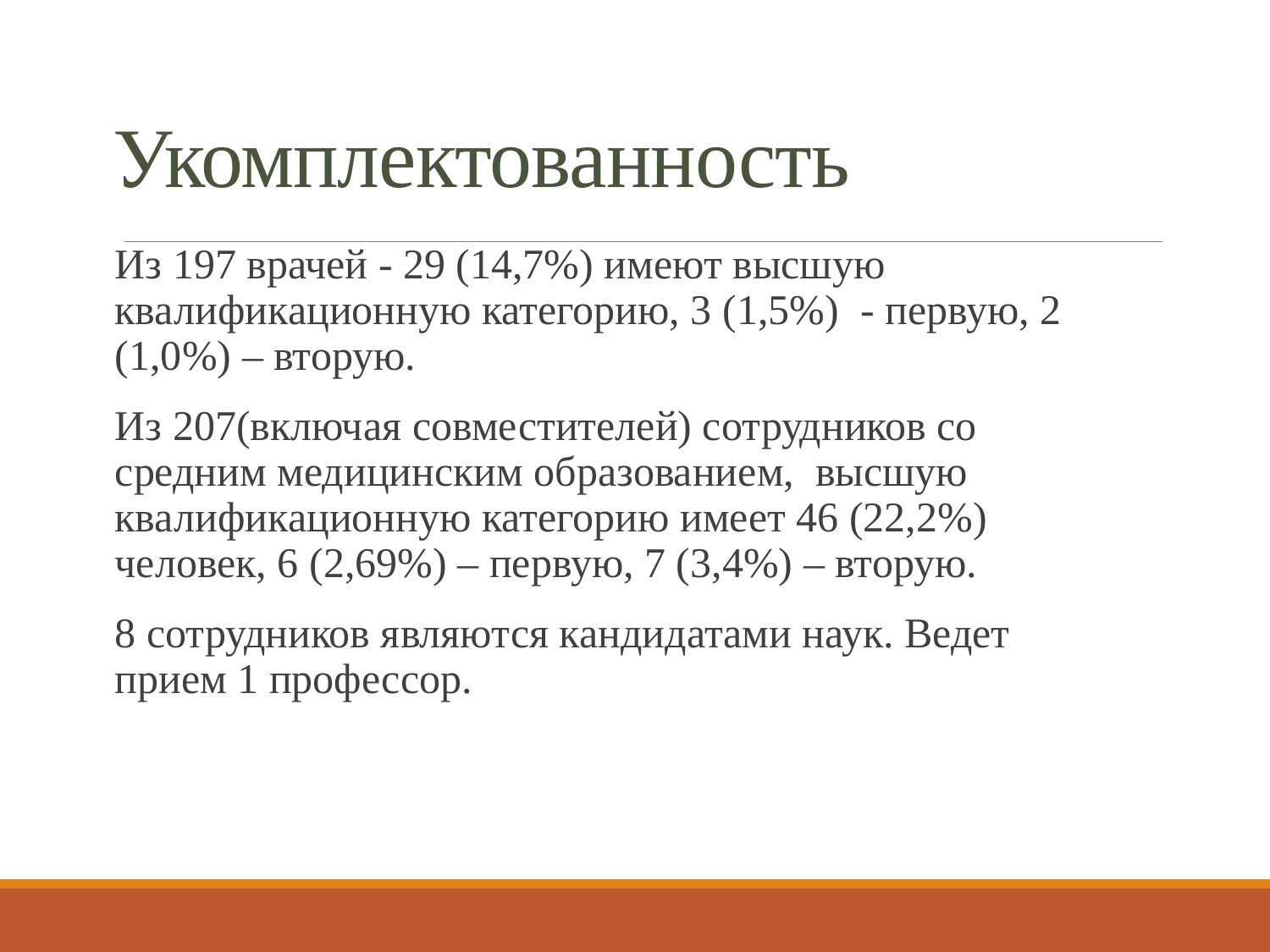

# Укомплектованность
Из 197 врачей - 29 (14,7%) имеют высшую квалификационную категорию, 3 (1,5%)  - первую, 2 (1,0%) – вторую.
Из 207(включая совместителей) сотрудников со средним медицинским образованием,  высшую квалификационную категорию имеет 46 (22,2%)  человек, 6 (2,69%) – первую, 7 (3,4%) – вторую.
8 сотрудников являются кандидатами наук. Ведет прием 1 профессор.